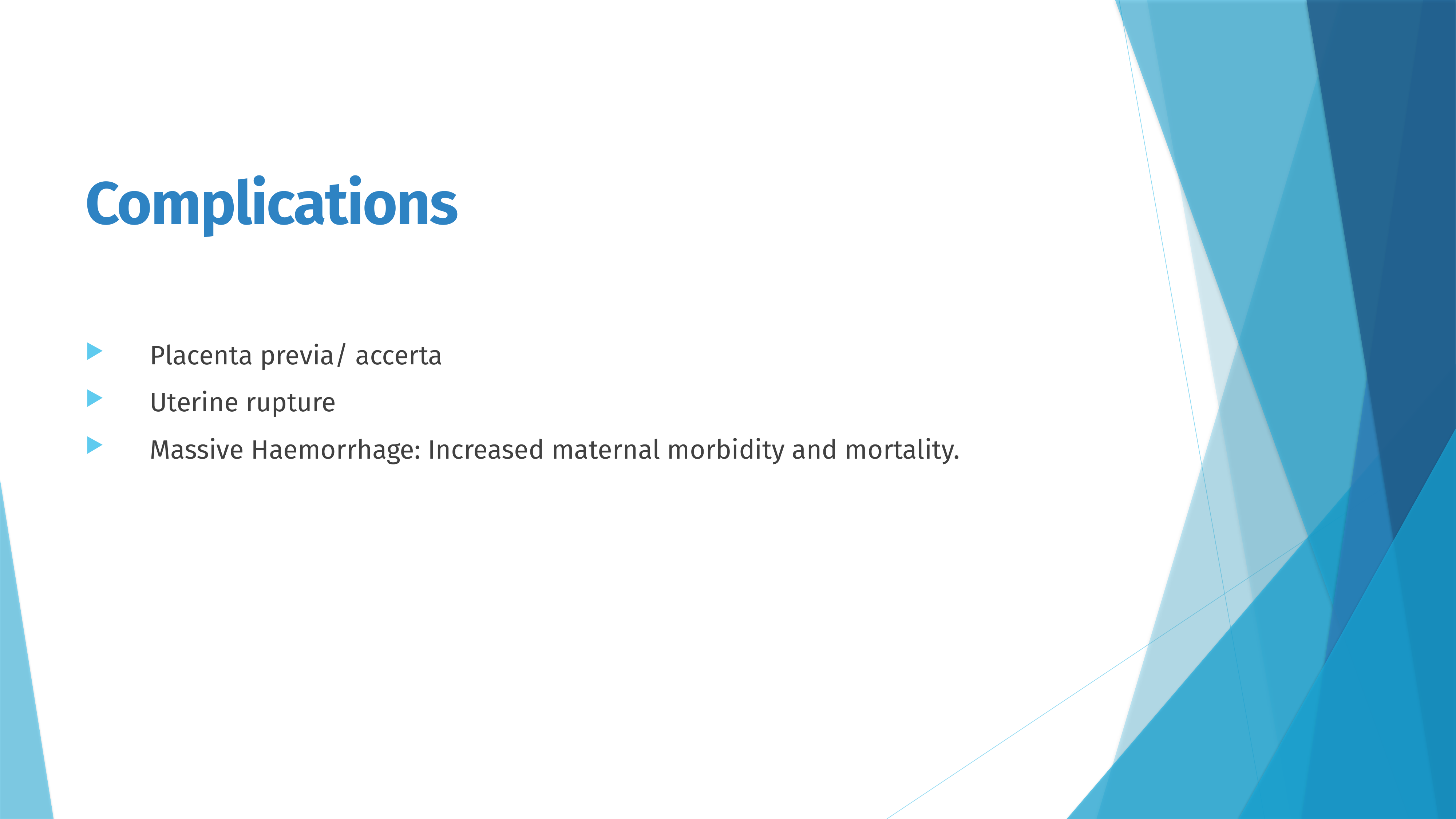

Complications

Placenta previa/ accerta
Uterine rupture
Massive Haemorrhage: Increased maternal morbidity and mortality.